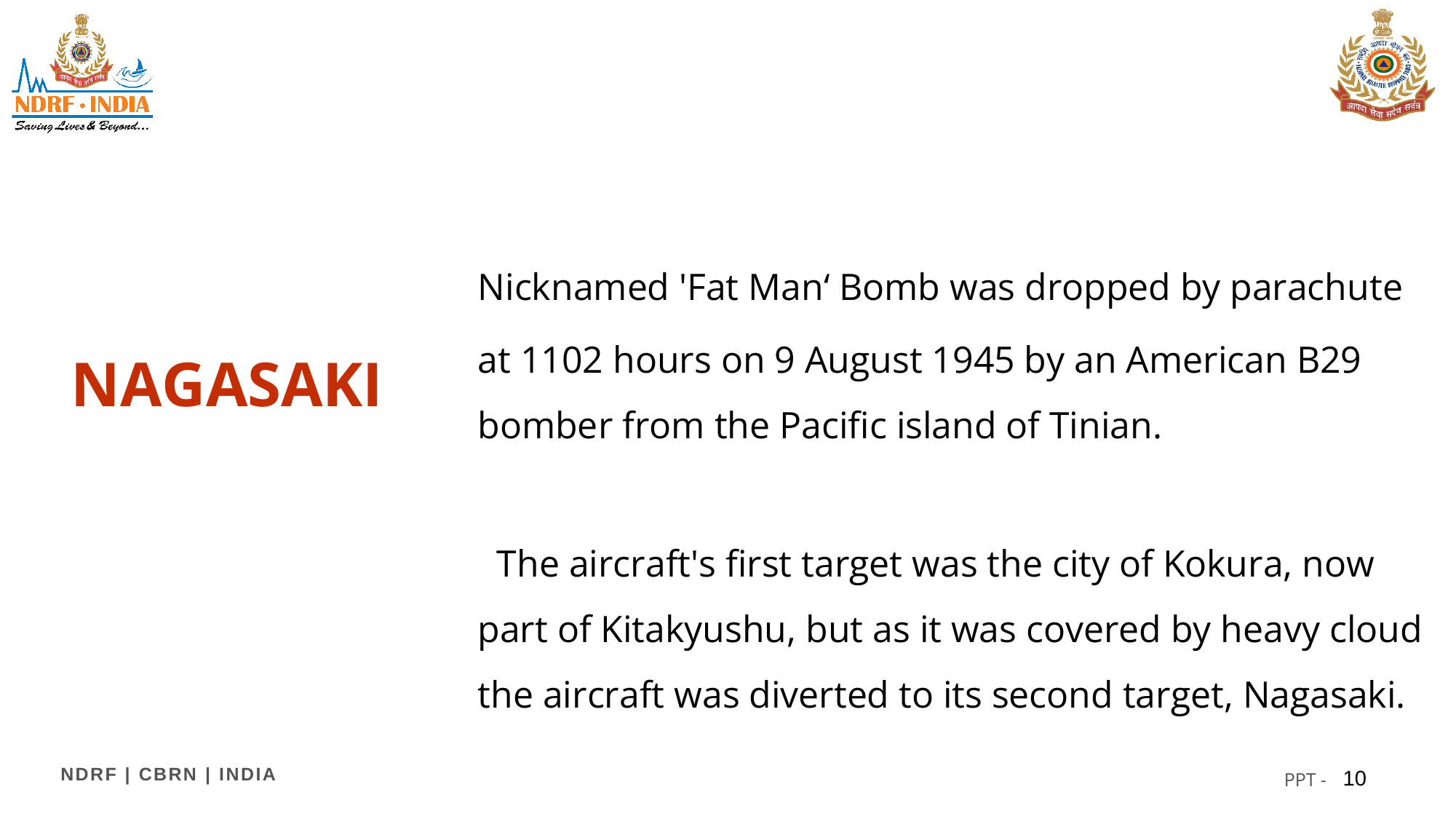

Nicknamed 'Fat Man‘ Bomb was dropped by parachute
at 1102 hours on 9 August 1945 by an American B29 bomber from the Pacific island of Tinian.
  The aircraft's first target was the city of Kokura, now part of Kitakyushu, but as it was covered by heavy cloud the aircraft was diverted to its second target, Nagasaki.

# NAGASAKI
10